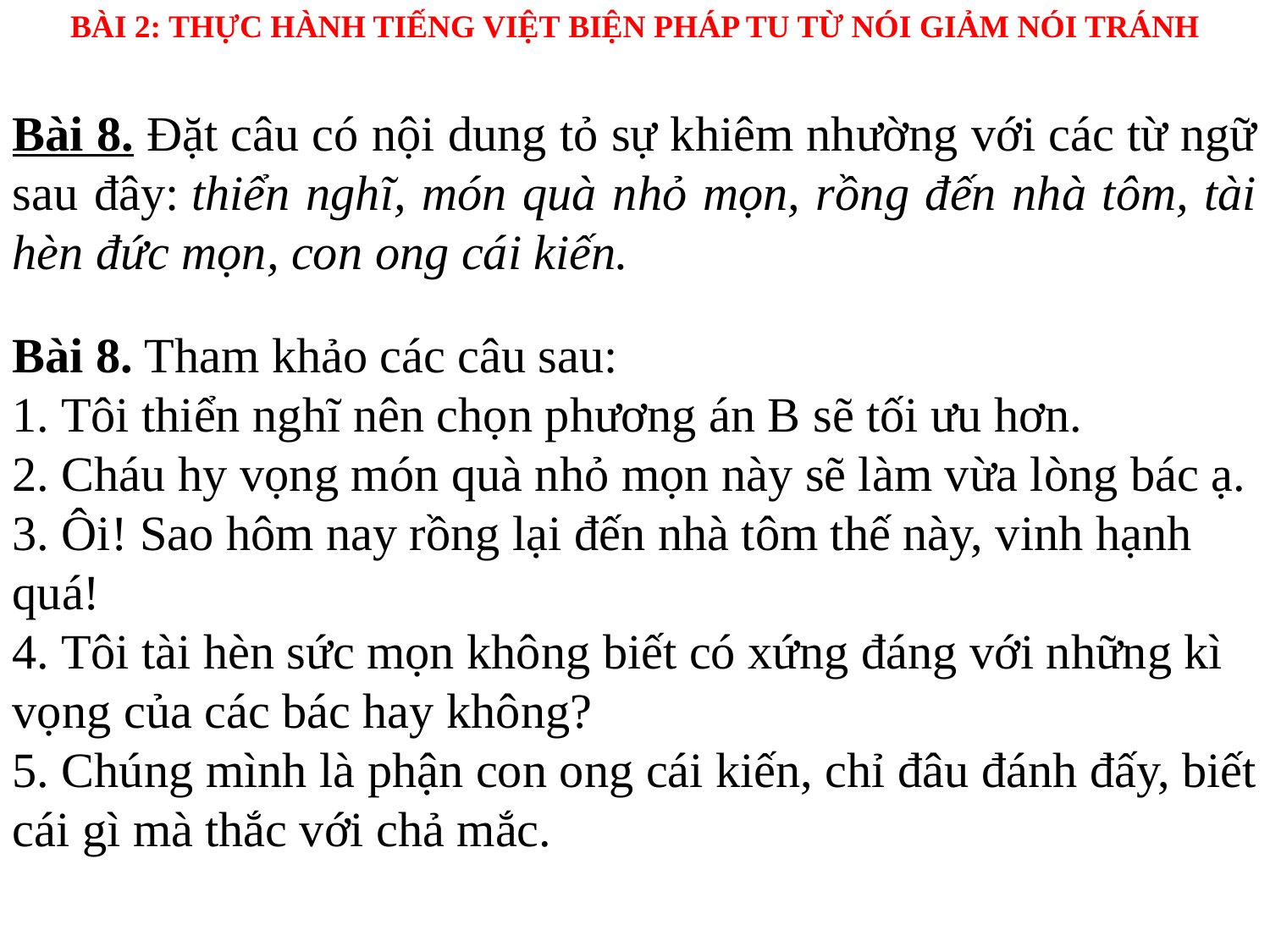

BÀI 2: THỰC HÀNH TIẾNG VIỆT BIỆN PHÁP TU TỪ NÓI GIẢM NÓI TRÁNH

Bài 8. Đặt câu có nội dung tỏ sự khiêm nhường với các từ ngữ sau đây: thiển nghĩ, món quà nhỏ mọn, rồng đến nhà tôm, tài hèn đức mọn, con ong cái kiến.

Bài 8. Tham khảo các câu sau:
1. Tôi thiển nghĩ nên chọn phương án B sẽ tối ưu hơn.
2. Cháu hy vọng món quà nhỏ mọn này sẽ làm vừa lòng bác ạ.
3. Ôi! Sao hôm nay rồng lại đến nhà tôm thế này, vinh hạnh quá!
4. Tôi tài hèn sức mọn không biết có xứng đáng với những kì vọng của các bác hay không?
5. Chúng mình là phận con ong cái kiến, chỉ đâu đánh đấy, biết cái gì mà thắc với chả mắc.